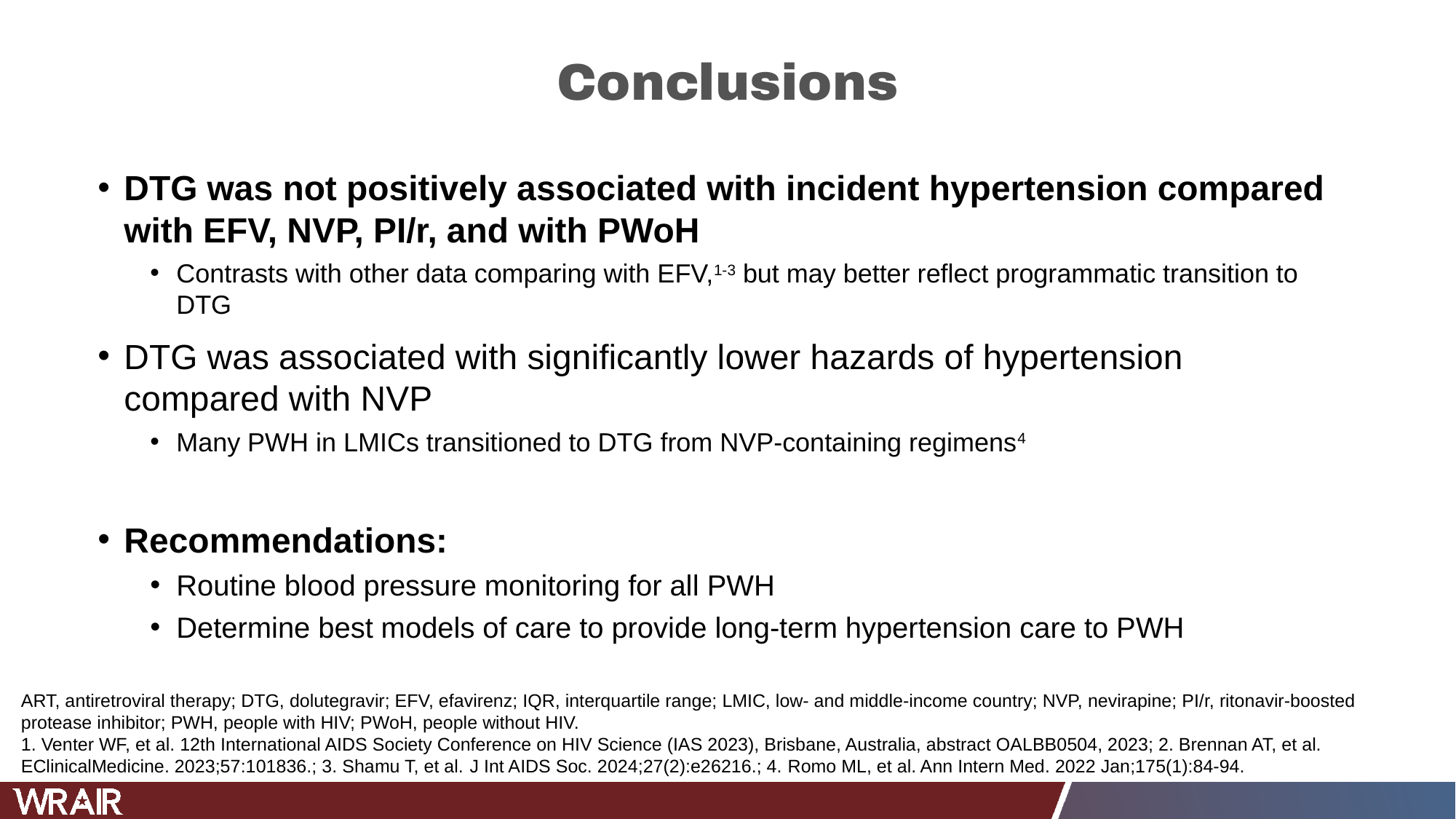

# Conclusions
DTG was not positively associated with incident hypertension compared with EFV, NVP, PI/r, and with PWoH
Contrasts with other data comparing with EFV,1-3 but may better reflect programmatic transition to DTG
DTG was associated with significantly lower hazards of hypertension compared with NVP
Many PWH in LMICs transitioned to DTG from NVP-containing regimens4

Recommendations:
Routine blood pressure monitoring for all PWH
Determine best models of care to provide long-term hypertension care to PWH
ART, antiretroviral therapy; DTG, dolutegravir; EFV, efavirenz; IQR, interquartile range; LMIC, low- and middle-income country; NVP, nevirapine; PI/r, ritonavir-boosted protease inhibitor; PWH, people with HIV; PWoH, people without HIV.
1. Venter WF, et al. 12th International AIDS Society Conference on HIV Science (IAS 2023), Brisbane, Australia, abstract OALBB0504, 2023; 2. Brennan AT, et al. EClinicalMedicine. 2023;57:101836.; 3. Shamu T, et al. J Int AIDS Soc. 2024;27(2):e26216.; 4. Romo ML, et al. Ann Intern Med. 2022 Jan;175(1):84-94.